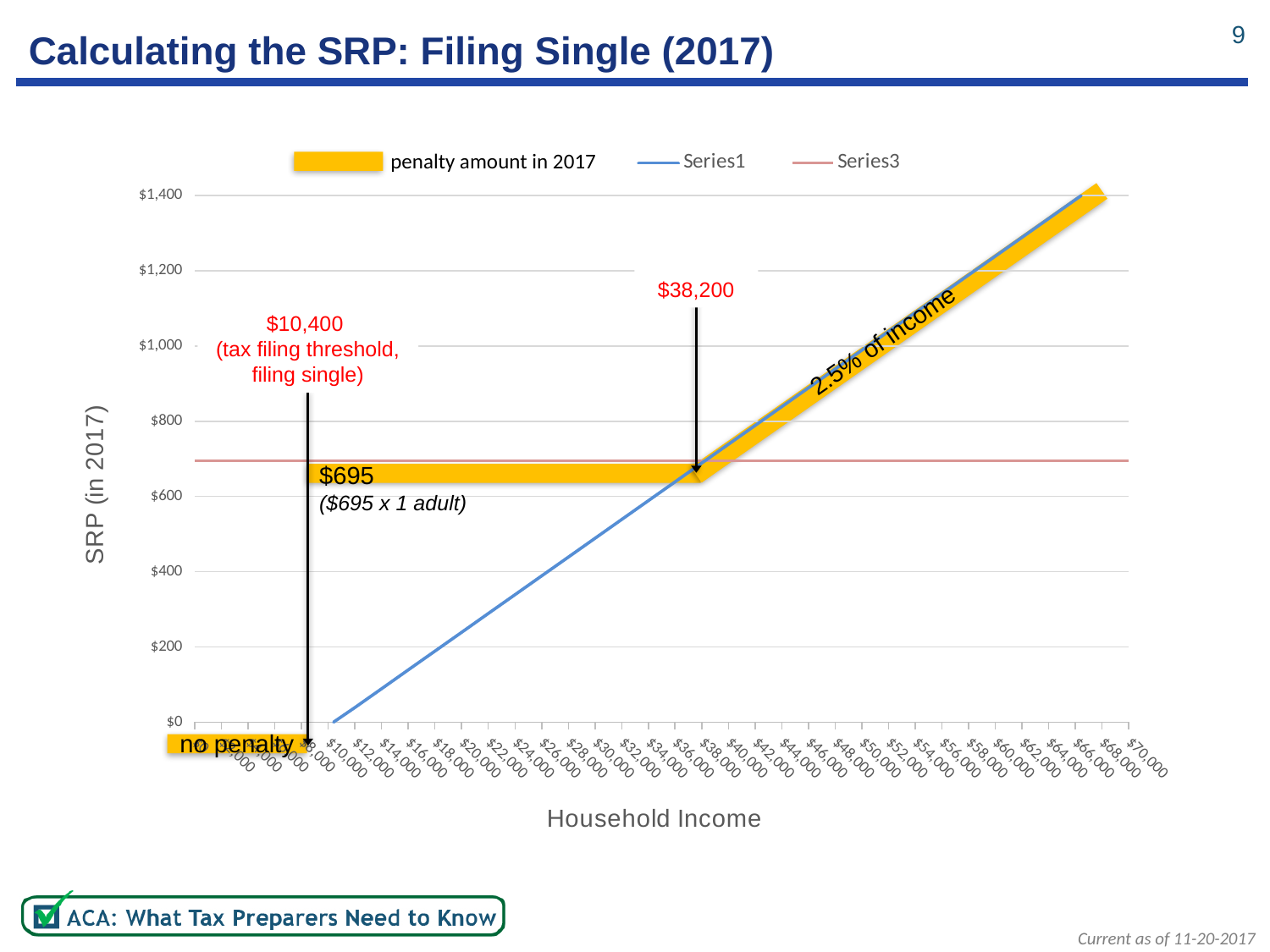

9
# Calculating the SRP: Filing Single (2017)

### Chart

| Category |  |  |
|---|---|---|
penalty amount in 2017

$38,200
$10,400
(tax filing threshold, filing single)
2.5% of income

$695
($695 x 1 adult)

no penalty